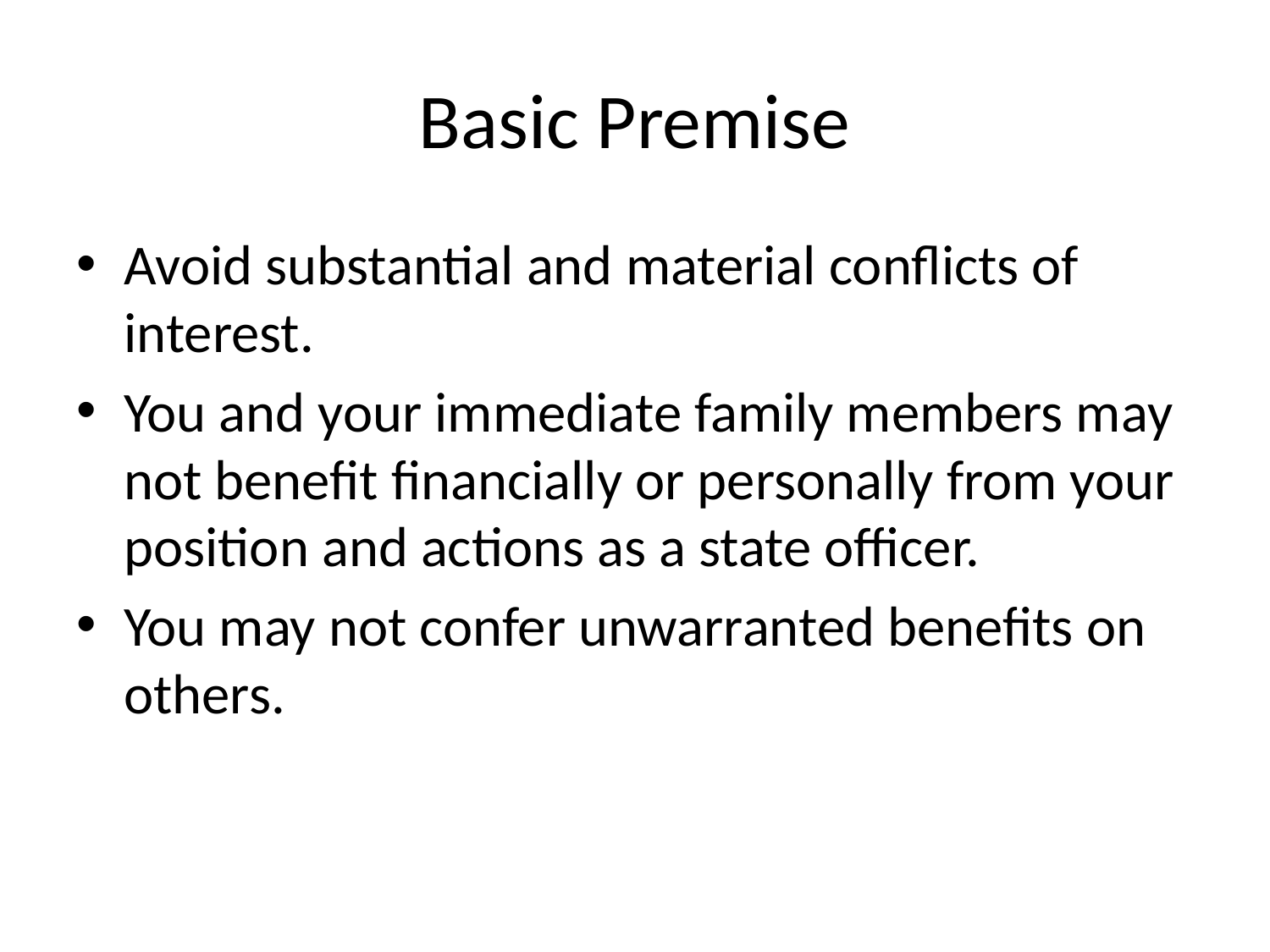

# Basic Premise
Avoid substantial and material conflicts of interest.
You and your immediate family members may not benefit financially or personally from your position and actions as a state officer.
You may not confer unwarranted benefits on others.